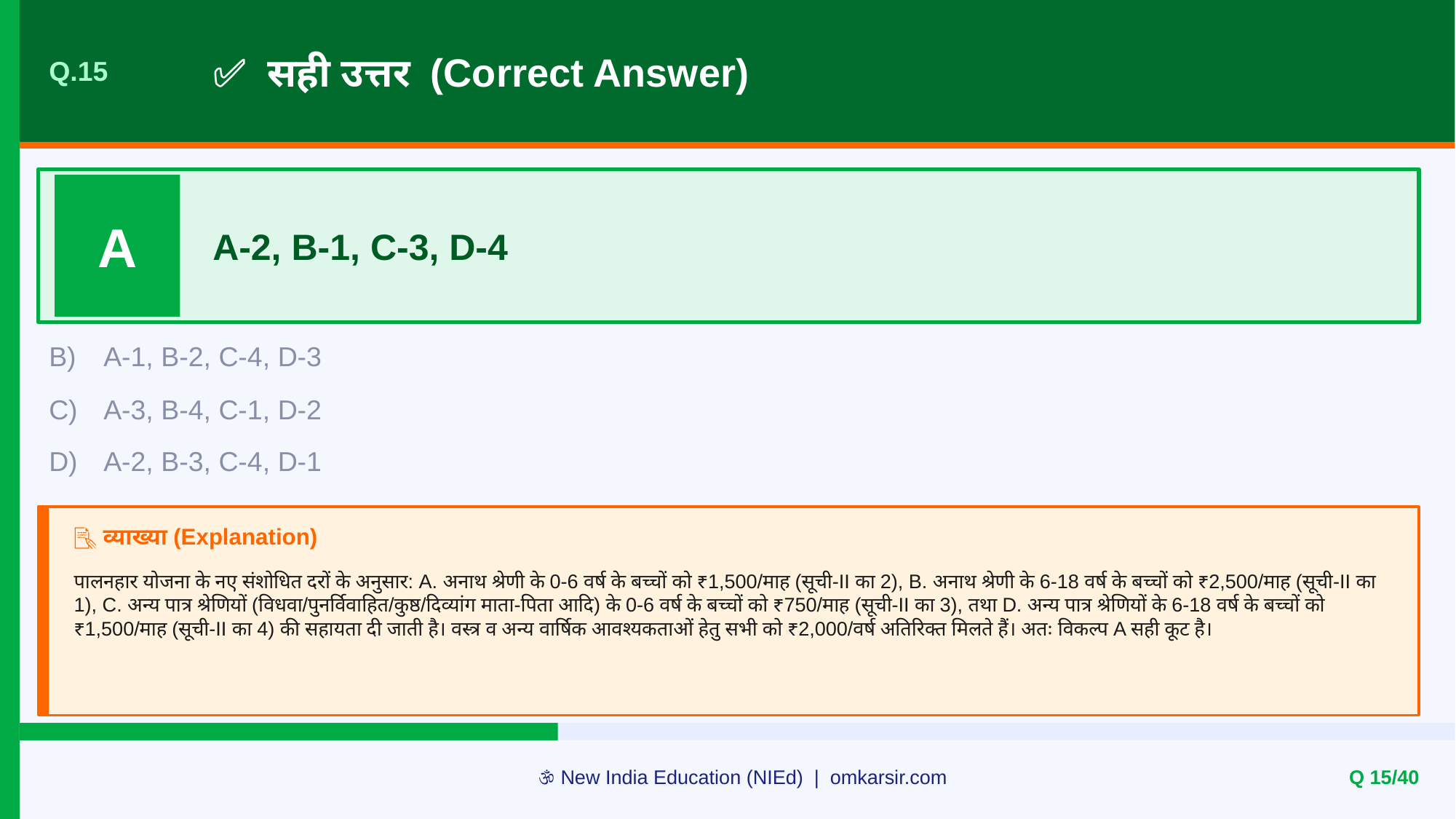

✅  सही उत्तर  (Correct Answer)
Q.15

A
A-2, B-1, C-3, D-4
B)
A-1, B-2, C-4, D-3
C)
A-3, B-4, C-1, D-2
D)
A-2, B-3, C-4, D-1

📝 व्याख्या (Explanation)
पालनहार योजना के नए संशोधित दरों के अनुसार: A. अनाथ श्रेणी के 0-6 वर्ष के बच्चों को ₹1,500/माह (सूची-II का 2), B. अनाथ श्रेणी के 6-18 वर्ष के बच्चों को ₹2,500/माह (सूची-II का 1), C. अन्य पात्र श्रेणियों (विधवा/पुनर्विवाहित/कुष्ठ/दिव्यांग माता-पिता आदि) के 0-6 वर्ष के बच्चों को ₹750/माह (सूची-II का 3), तथा D. अन्य पात्र श्रेणियों के 6-18 वर्ष के बच्चों को ₹1,500/माह (सूची-II का 4) की सहायता दी जाती है। वस्त्र व अन्य वार्षिक आवश्यकताओं हेतु सभी को ₹2,000/वर्ष अतिरिक्त मिलते हैं। अतः विकल्प A सही कूट है।

🕉️ New India Education (NIEd)  |  omkarsir.com
Q 15/40